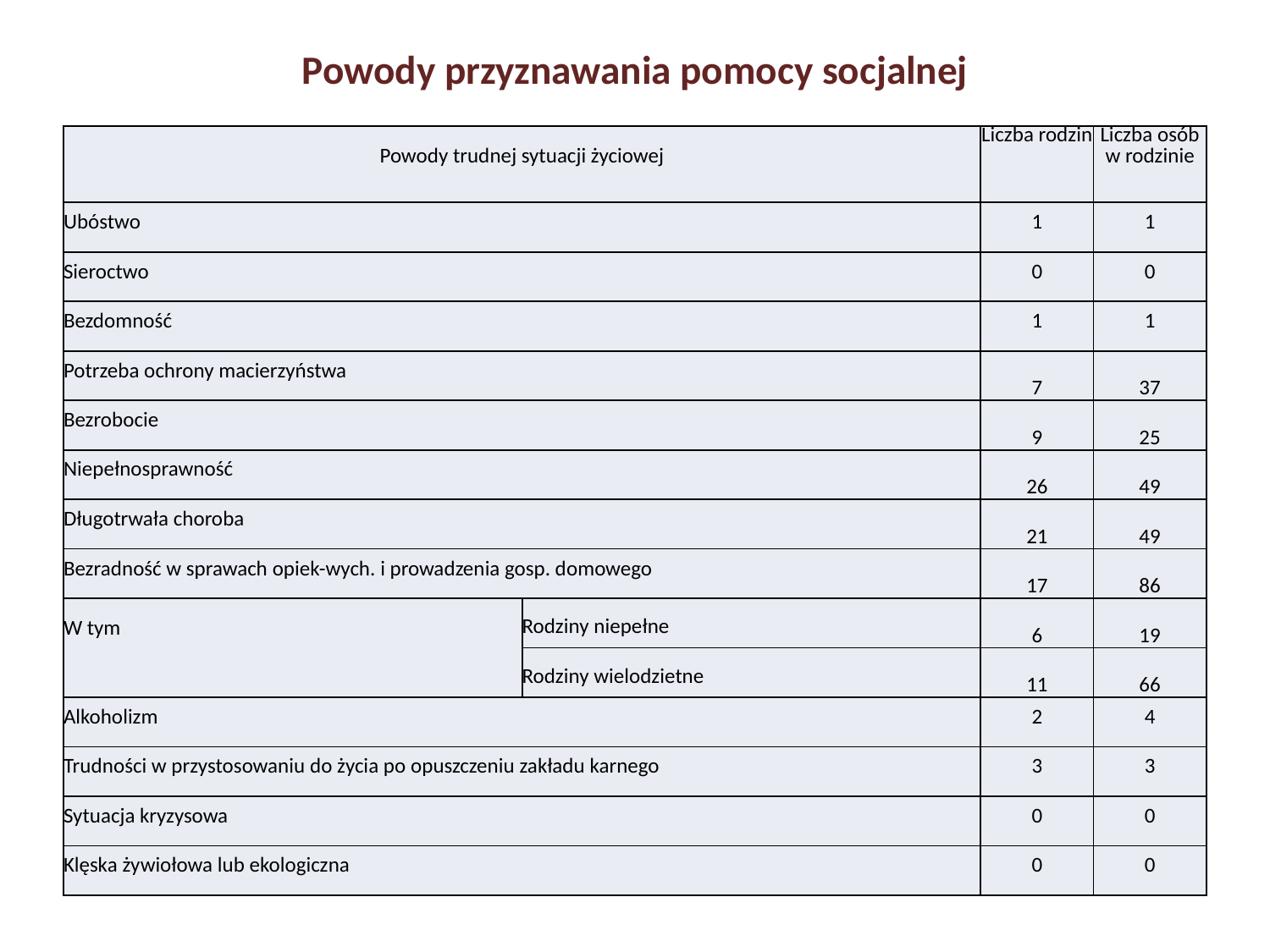

# Powody przyznawania pomocy socjalnej
| Powody trudnej sytuacji życiowej |  | Liczba rodzin | Liczba osób w rodzinie |
| --- | --- | --- | --- |
| Ubóstwo |  | 1 | 1 |
| Sieroctwo |  | 0 | 0 |
| Bezdomność |  | 1 | 1 |
| Potrzeba ochrony macierzyństwa |  | 7 | 37 |
| Bezrobocie |  | 9 | 25 |
| Niepełnosprawność |  | 26 | 49 |
| Długotrwała choroba |  | 21 | 49 |
| Bezradność w sprawach opiek-wych. i prowadzenia gosp. domowego |  | 17 | 86 |
| W tym | Rodziny niepełne | 6 | 19 |
|  | Rodziny wielodzietne | 11 | 66 |
| Alkoholizm |  | 2 | 4 |
| Trudności w przystosowaniu do życia po opuszczeniu zakładu karnego |  | 3 | 3 |
| Sytuacja kryzysowa |  | 0 | 0 |
| Klęska żywiołowa lub ekologiczna |  | 0 | 0 |